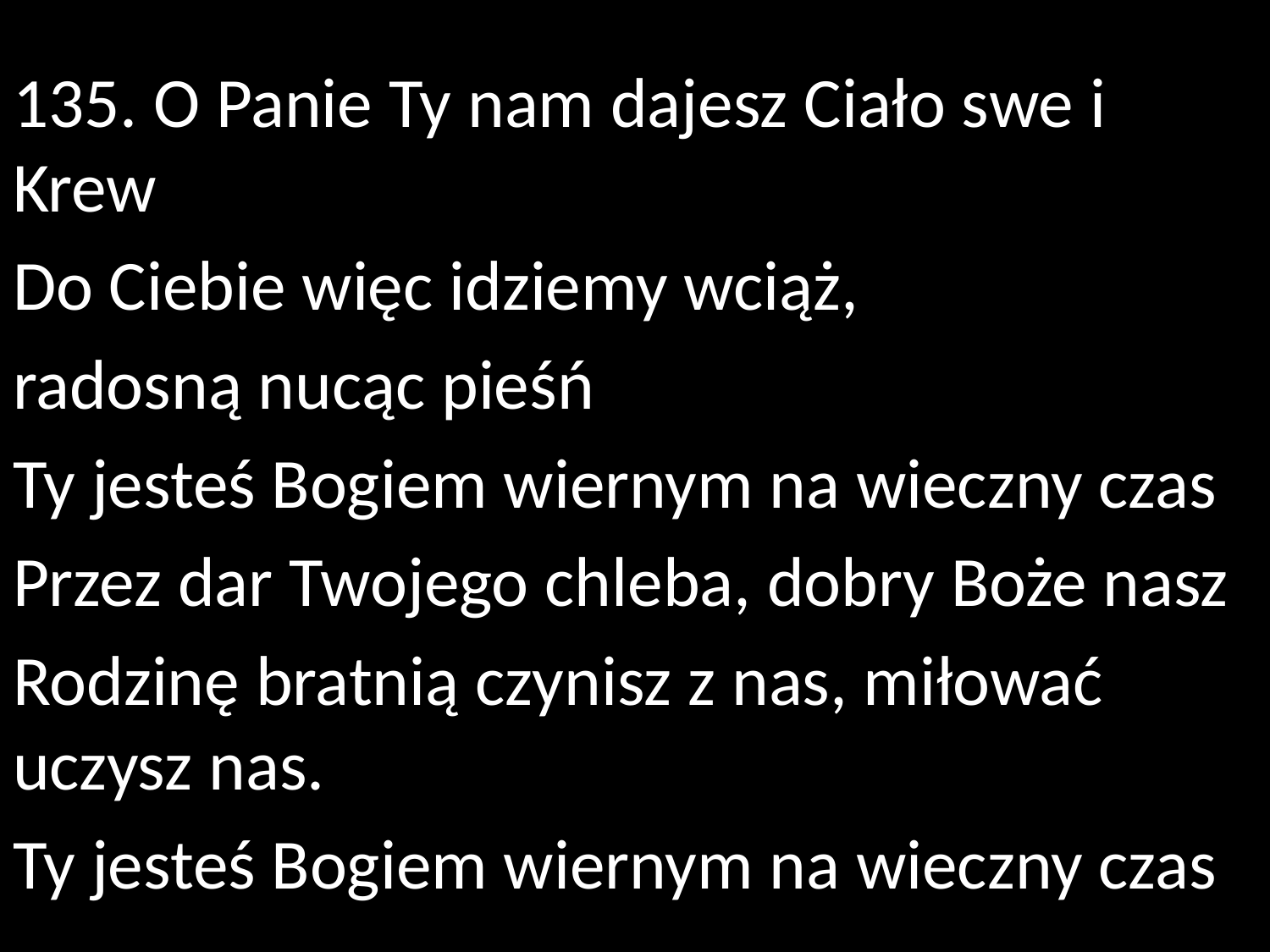

135. O Panie Ty nam dajesz Ciało swe i Krew
Do Ciebie więc idziemy wciąż,
radosną nucąc pieśń
Ty jesteś Bogiem wiernym na wieczny czas
Przez dar Twojego chleba, dobry Boże nasz
Rodzinę bratnią czynisz z nas, miłować uczysz nas.
Ty jesteś Bogiem wiernym na wieczny czas